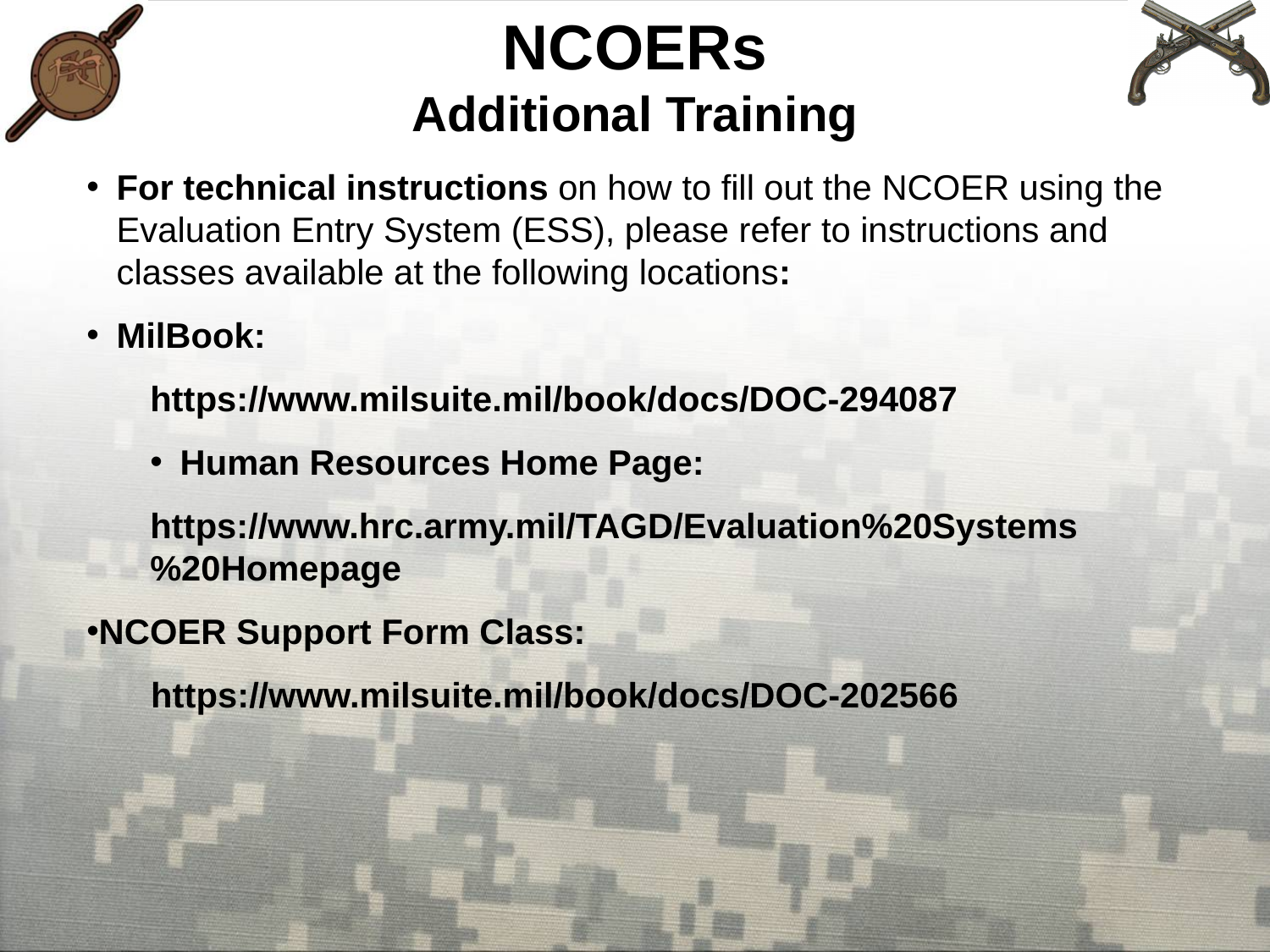

NCOERs
Additional Training
For technical instructions on how to fill out the NCOER using the Evaluation Entry System (ESS), please refer to instructions and classes available at the following locations:
MilBook:
https://www.milsuite.mil/book/docs/DOC-294087
Human Resources Home Page:
https://www.hrc.army.mil/TAGD/Evaluation%20Systems%20Homepage
NCOER Support Form Class:
https://www.milsuite.mil/book/docs/DOC-202566